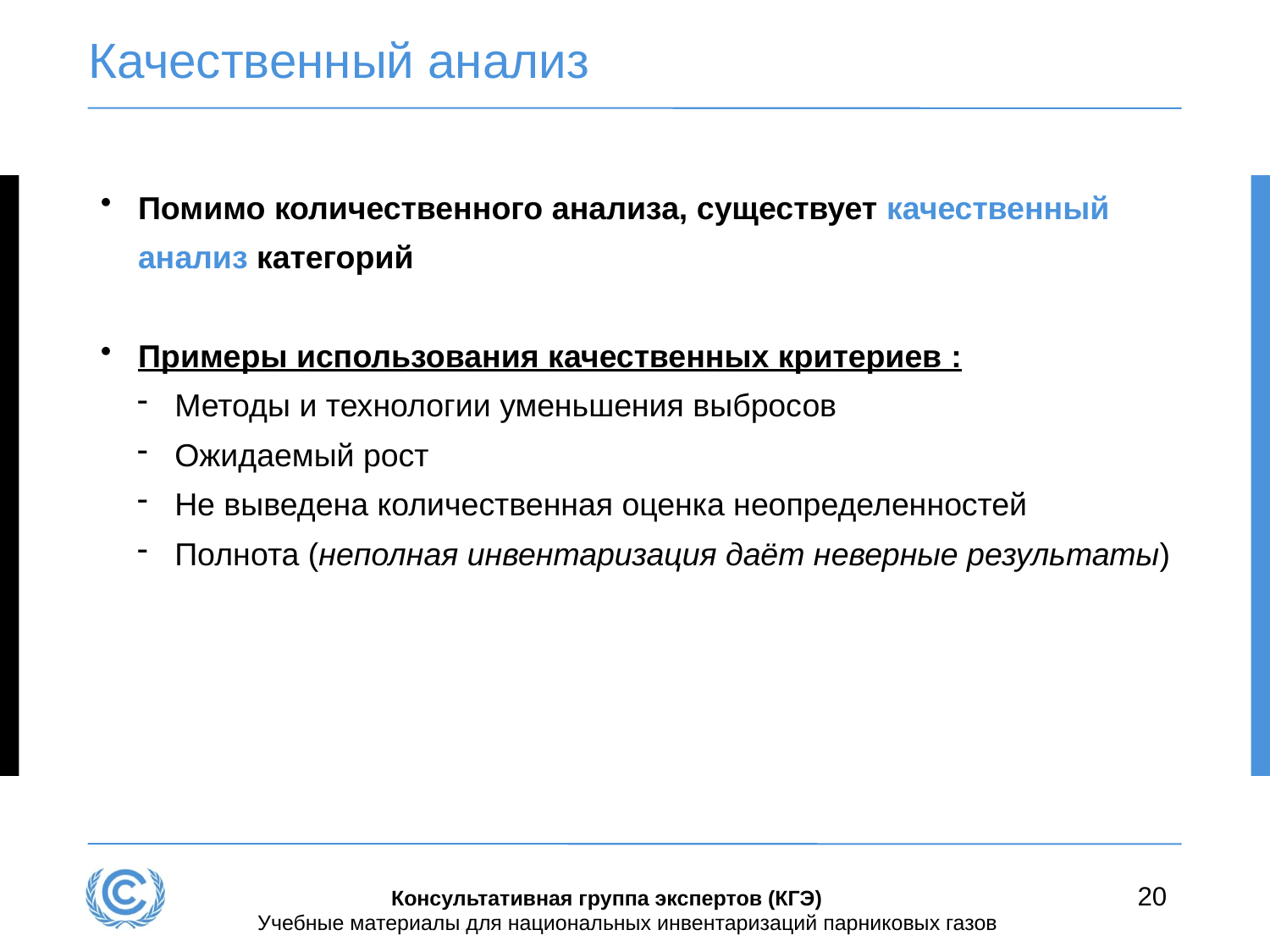

# Качественный анализ
Помимо количественного анализа, существует качественный анализ категорий

Примеры использования качественных критериев :
Методы и технологии уменьшения выбросов
Ожидаемый рост
Не выведена количественная оценка неопределенностей
Полнота (неполная инвентаризация даёт неверные результаты)

20
Консультативная группа экспертов (КГЭ)
Учебные материалы для национальных инвентаризаций парниковых газов